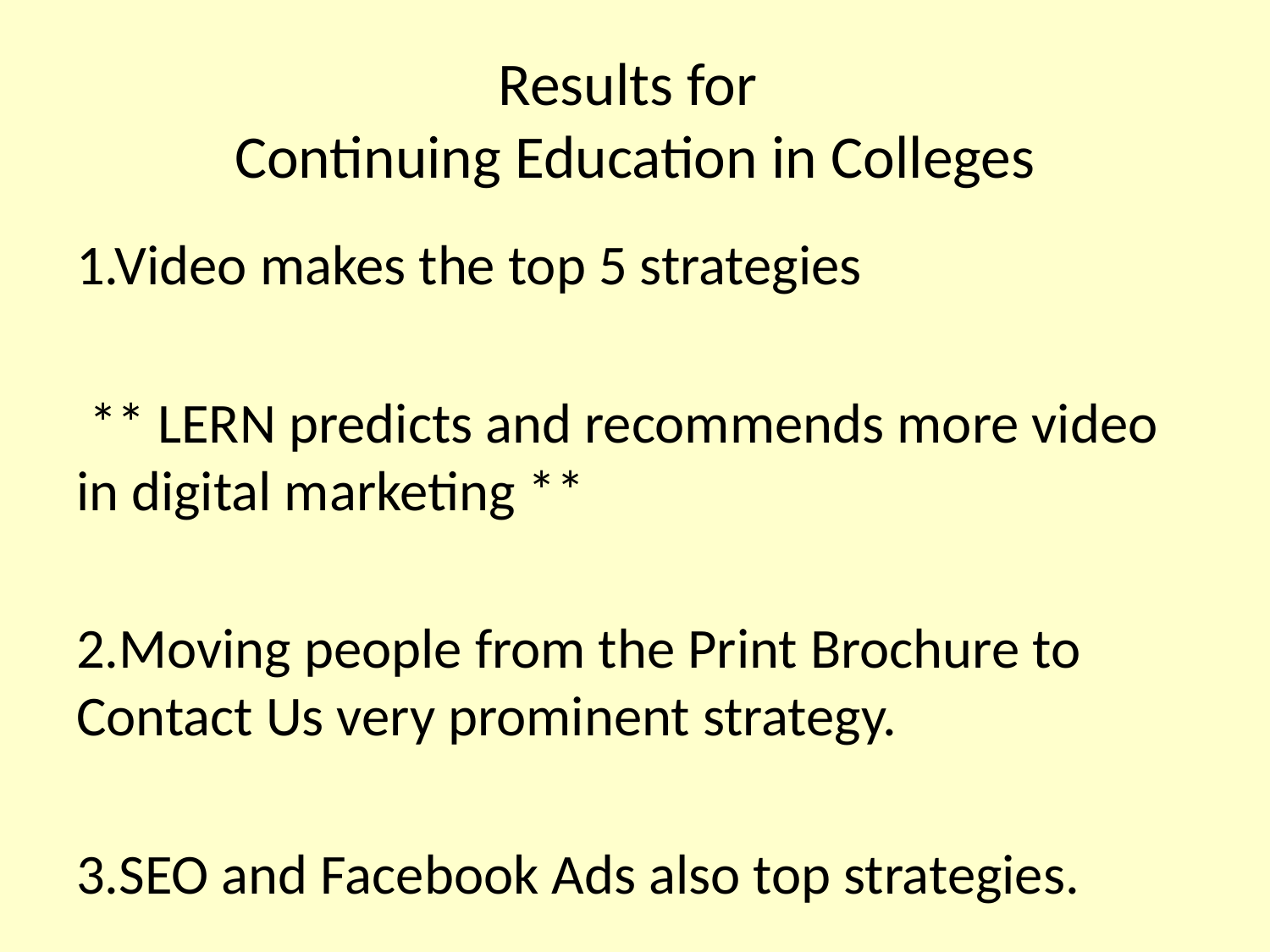

# Results for Continuing Education in Colleges
1.Video makes the top 5 strategies

 ** LERN predicts and recommends more video in digital marketing **

2.Moving people from the Print Brochure to Contact Us very prominent strategy.

3.SEO and Facebook Ads also top strategies.